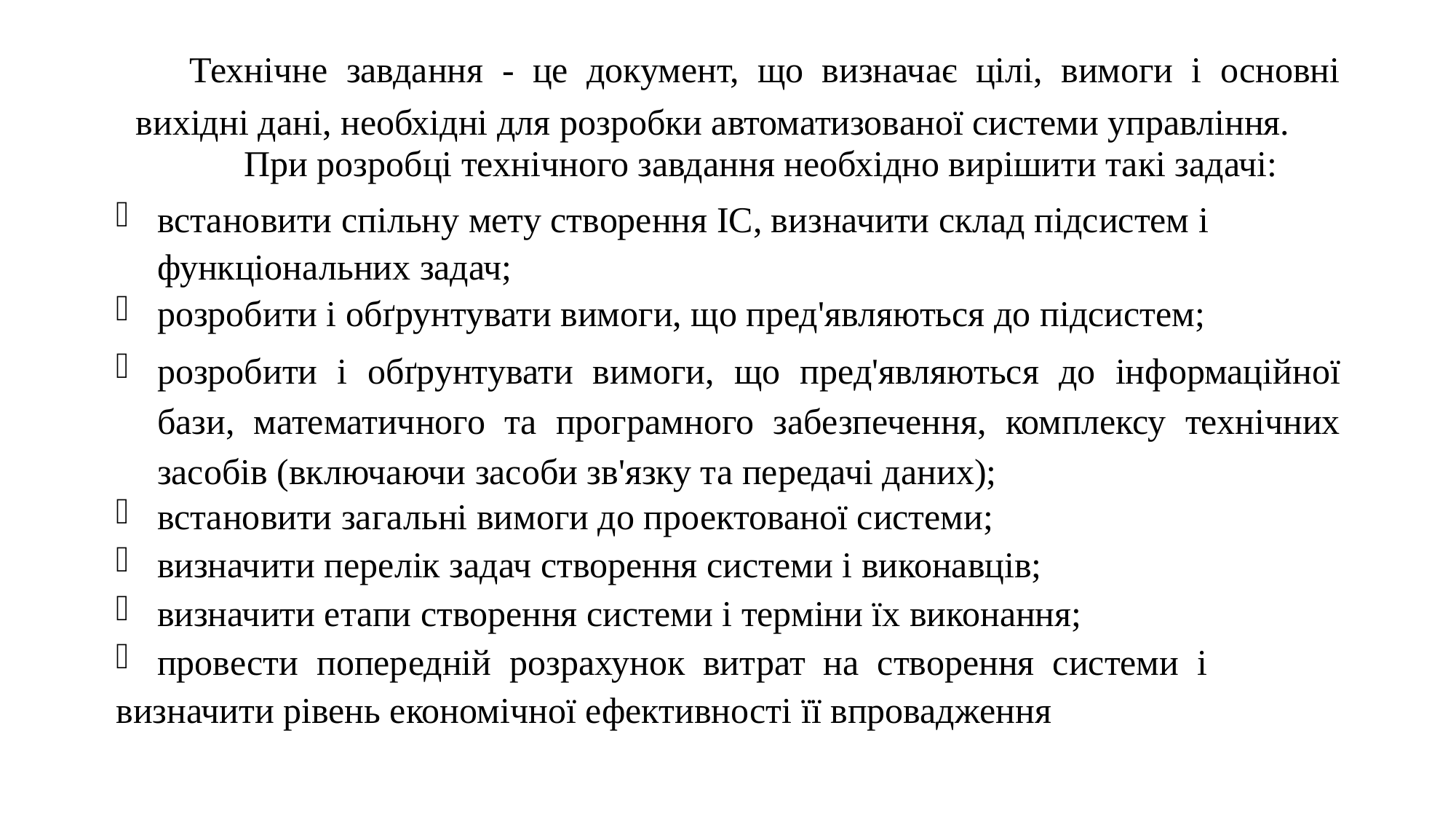

Технічне завдання - це документ, що визначає цілі, вимоги і основні вихідні дані, необхідні для розробки автоматизованої системи управління.
При розробці технічного завдання необхідно вирішити такі задачі:

встановити спільну мету створення ІС, визначити склад підсистем і функціональних задач;

розробити і обґрунтувати вимоги, що пред'являються до підсистем;

розробити і обґрунтувати вимоги, що пред'являються до інформаційної бази, математичного та програмного забезпечення, комплексу технічних засобів (включаючи засоби зв'язку та передачі даних);

встановити загальні вимоги до проектованої системи;

визначити перелік задач створення системи і виконавців;

визначити етапи створення системи і терміни їх виконання;

провести  попередній  розрахунок  витрат  на  створення  системи  і

визначити рівень економічної ефективності її впровадження